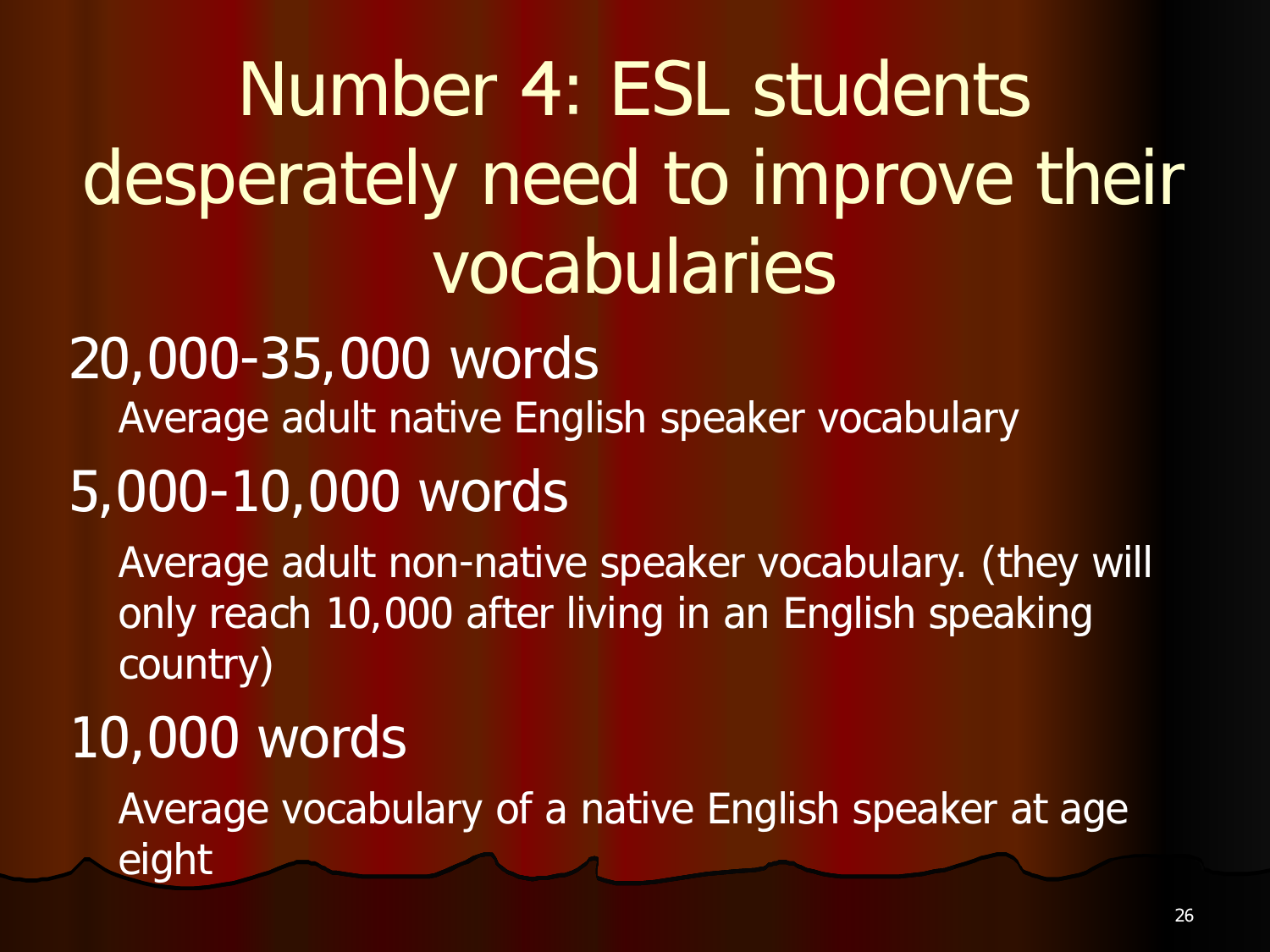

# Number 4: ESL students desperately need to improve their vocabularies
20,000-35,000 words
Average adult native English speaker vocabulary
5,000-10,000 words
Average adult non-native speaker vocabulary. (they will only reach 10,000 after living in an English speaking country)
10,000 words
Average vocabulary of a native English speaker at age eight
26